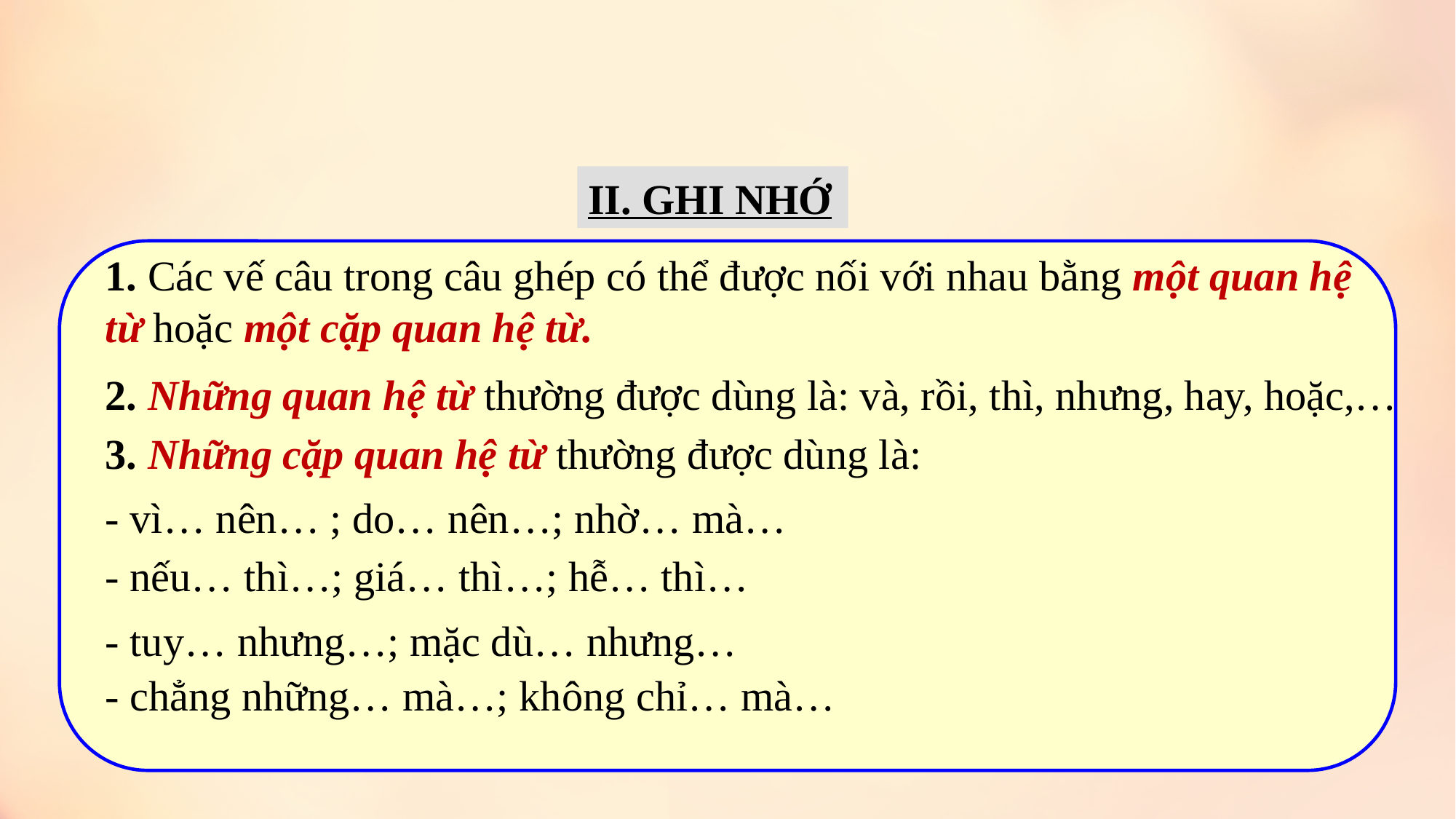

II. GHI NHỚ

1. Các vế câu trong câu ghép có thể được nối với nhau bằng một quan hệ từ hoặc một cặp quan hệ từ.
2. Những quan hệ từ thường được dùng là: và, rồi, thì, nhưng, hay, hoặc,…
3. Những cặp quan hệ từ thường được dùng là:
- vì… nên… ; do… nên…; nhờ… mà…
- nếu… thì…; giá… thì…; hễ… thì…
- tuy… nhưng…; mặc dù… nhưng…
- chẳng những… mà…; không chỉ… mà…